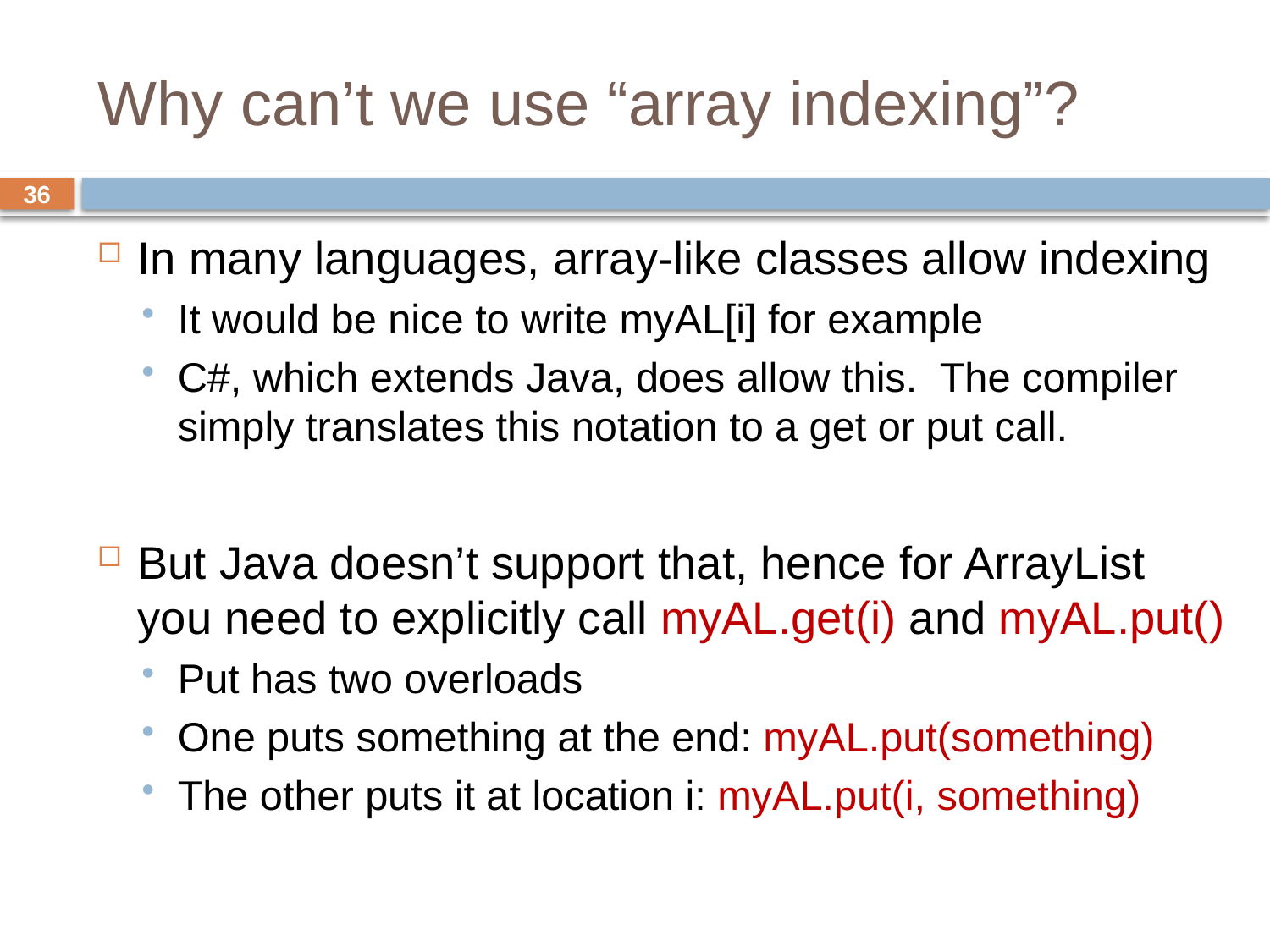

# Why can’t we use “array indexing”?
36
In many languages, array-like classes allow indexing
It would be nice to write myAL[i] for example
C#, which extends Java, does allow this.  The compiler simply translates this notation to a get or put call.

But Java doesn’t support that, hence for ArrayList you need to explicitly call myAL.get(i) and myAL.put()
Put has two overloads
One puts something at the end: myAL.put(something)
The other puts it at location i: myAL.put(i, something)